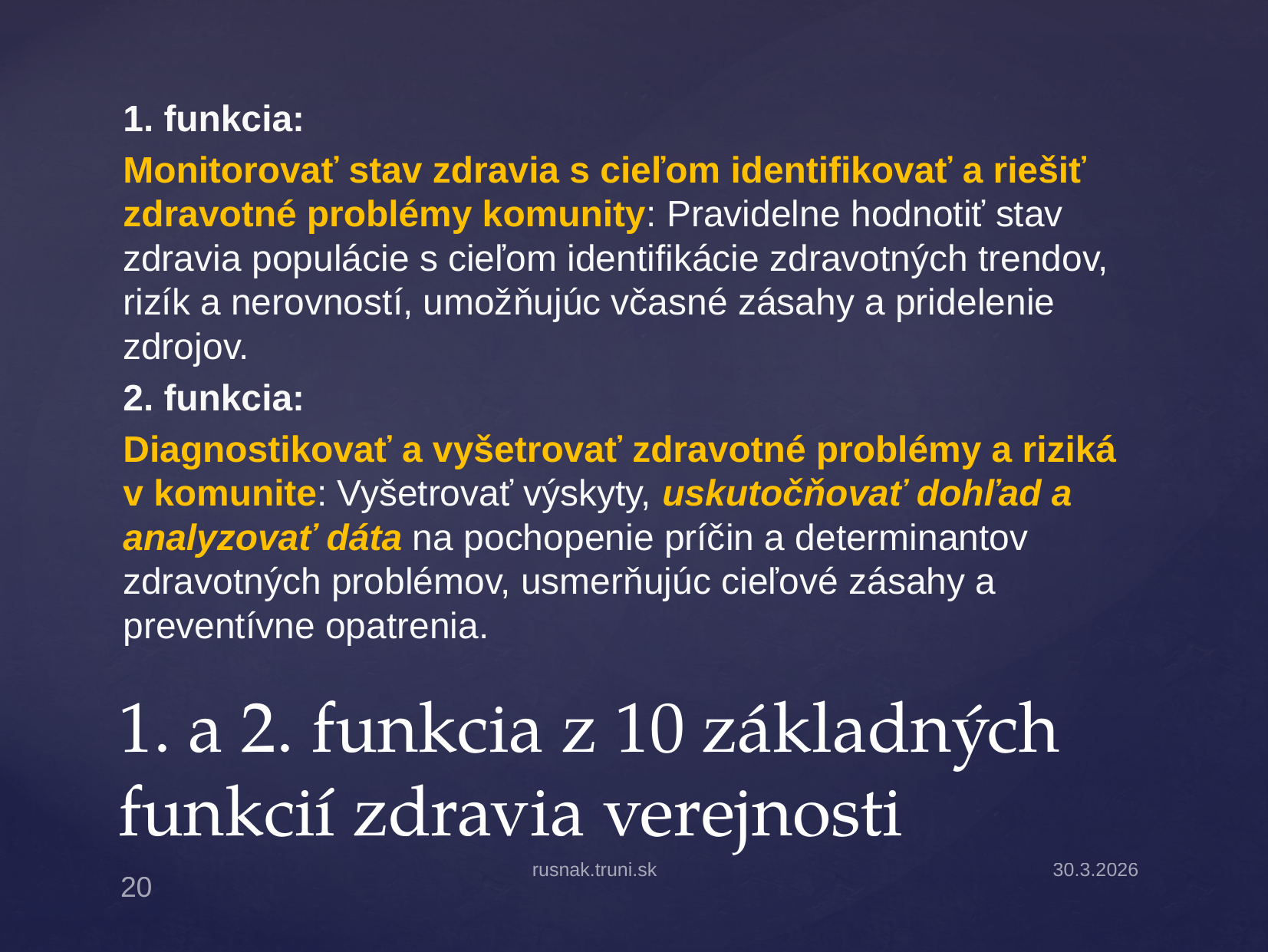

1. funkcia:
Monitorovať stav zdravia s cieľom identifikovať a riešiť zdravotné problémy komunity: Pravidelne hodnotiť stav zdravia populácie s cieľom identifikácie zdravotných trendov, rizík a nerovností, umožňujúc včasné zásahy a pridelenie zdrojov.
2. funkcia:
Diagnostikovať a vyšetrovať zdravotné problémy a riziká v komunite: Vyšetrovať výskyty, uskutočňovať dohľad a analyzovať dáta na pochopenie príčin a determinantov zdravotných problémov, usmerňujúc cieľové zásahy a preventívne opatrenia.
# 1. a 2. funkcia z 10 základných funkcií zdravia verejnosti
rusnak.truni.sk
30.3.2026
20